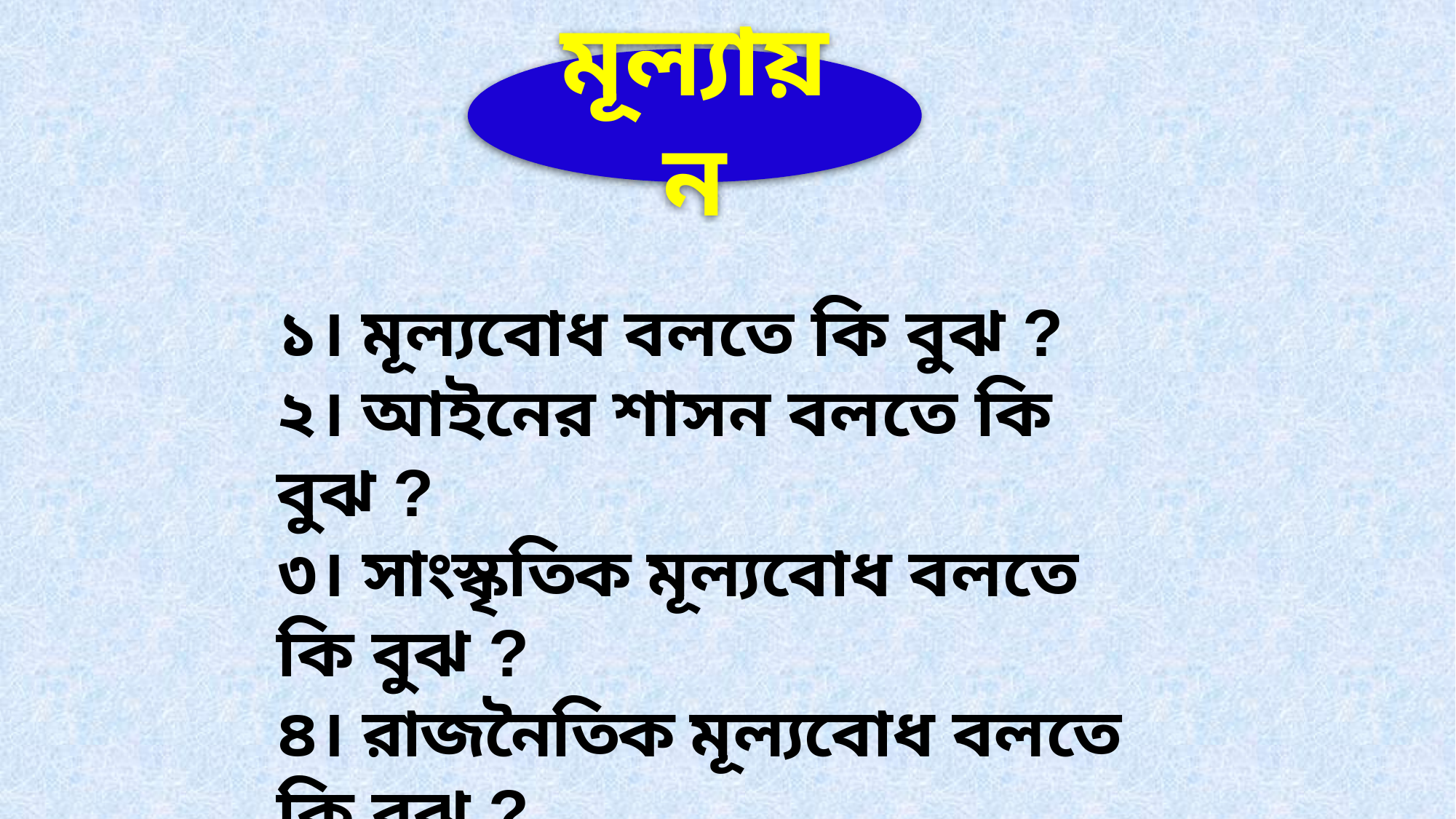

মূল্যায়ন
১। মূল্যবোধ বলতে কি বুঝ ?
২। আইনের শাসন বলতে কি বুঝ ?
৩। সাংস্কৃতিক মূল্যবোধ বলতে কি বুঝ ?
৪। রাজনৈতিক মূল্যবোধ বলতে কি বুঝ ?